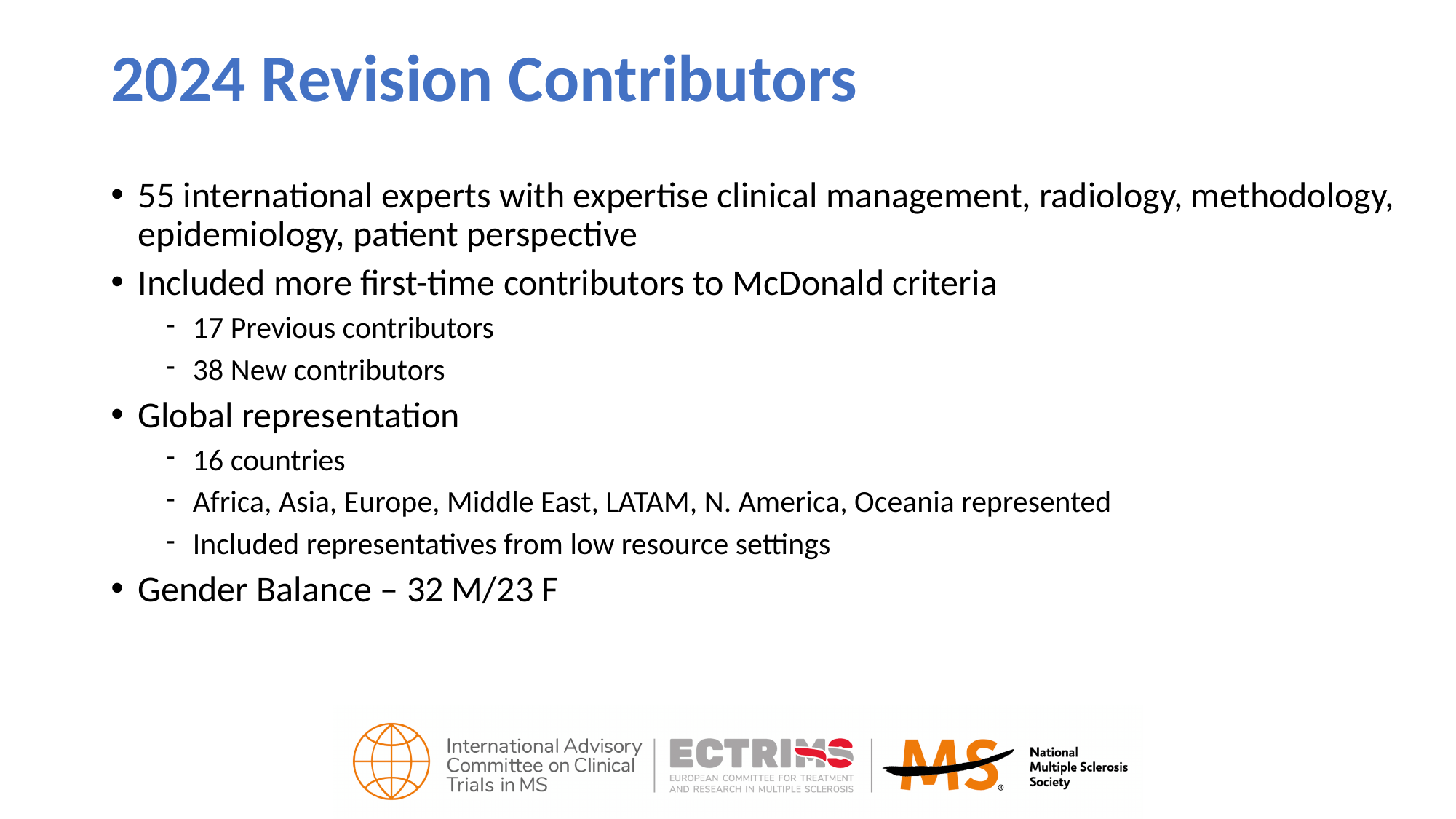

# 2024 Revision Contributors
55 international experts with expertise clinical management, radiology, methodology, epidemiology, patient perspective
Included more first-time contributors to McDonald criteria
17 Previous contributors
38 New contributors
Global representation
16 countries
Africa, Asia, Europe, Middle East, LATAM, N. America, Oceania represented
Included representatives from low resource settings
Gender Balance – 32 M/23 F